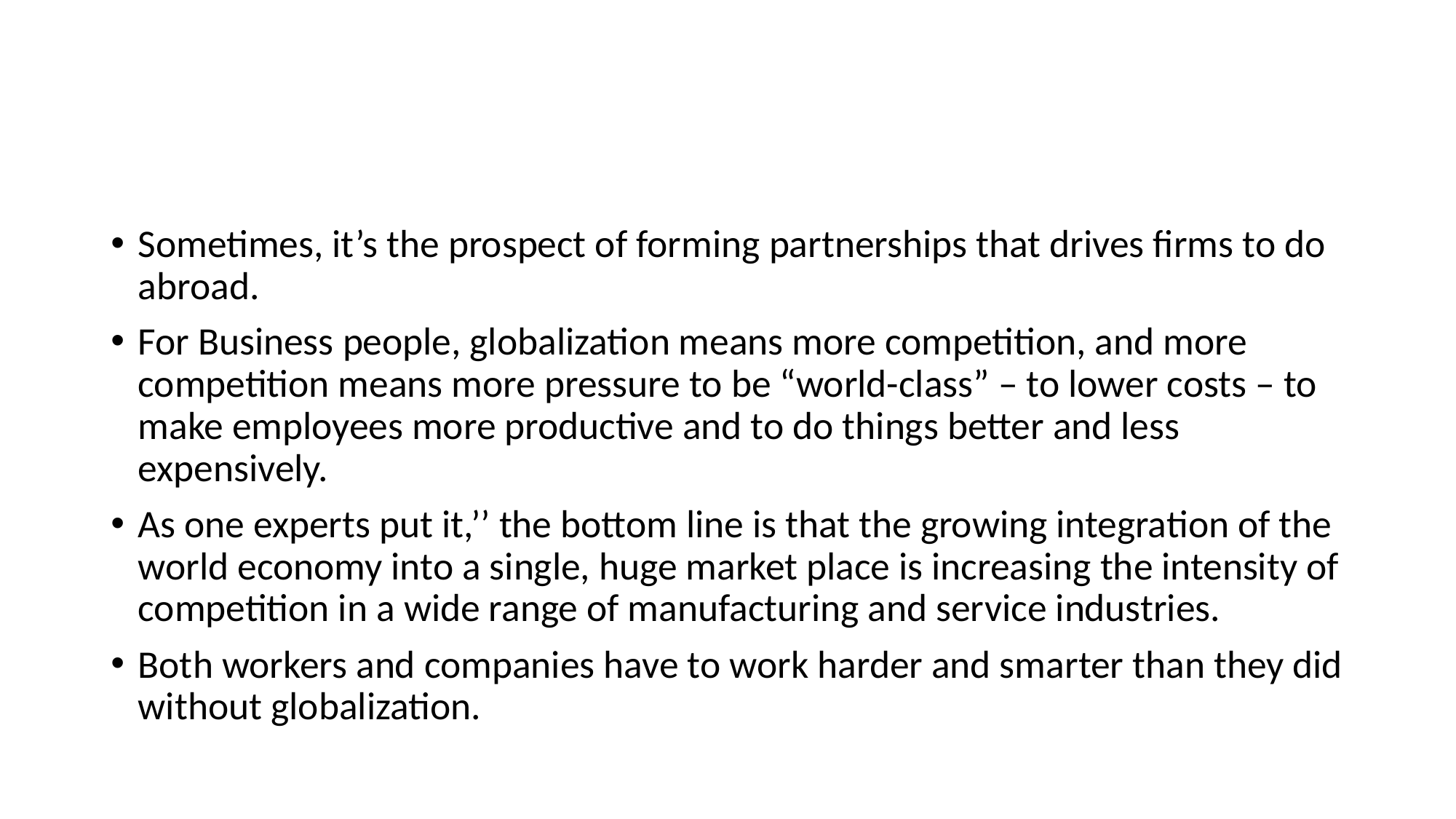

#
Sometimes, it’s the prospect of forming partnerships that drives firms to do abroad.
For Business people, globalization means more competition, and more competition means more pressure to be “world-class” – to lower costs – to make employees more productive and to do things better and less expensively.
As one experts put it,’’ the bottom line is that the growing integration of the world economy into a single, huge market place is increasing the intensity of competition in a wide range of manufacturing and service industries.
Both workers and companies have to work harder and smarter than they did without globalization.